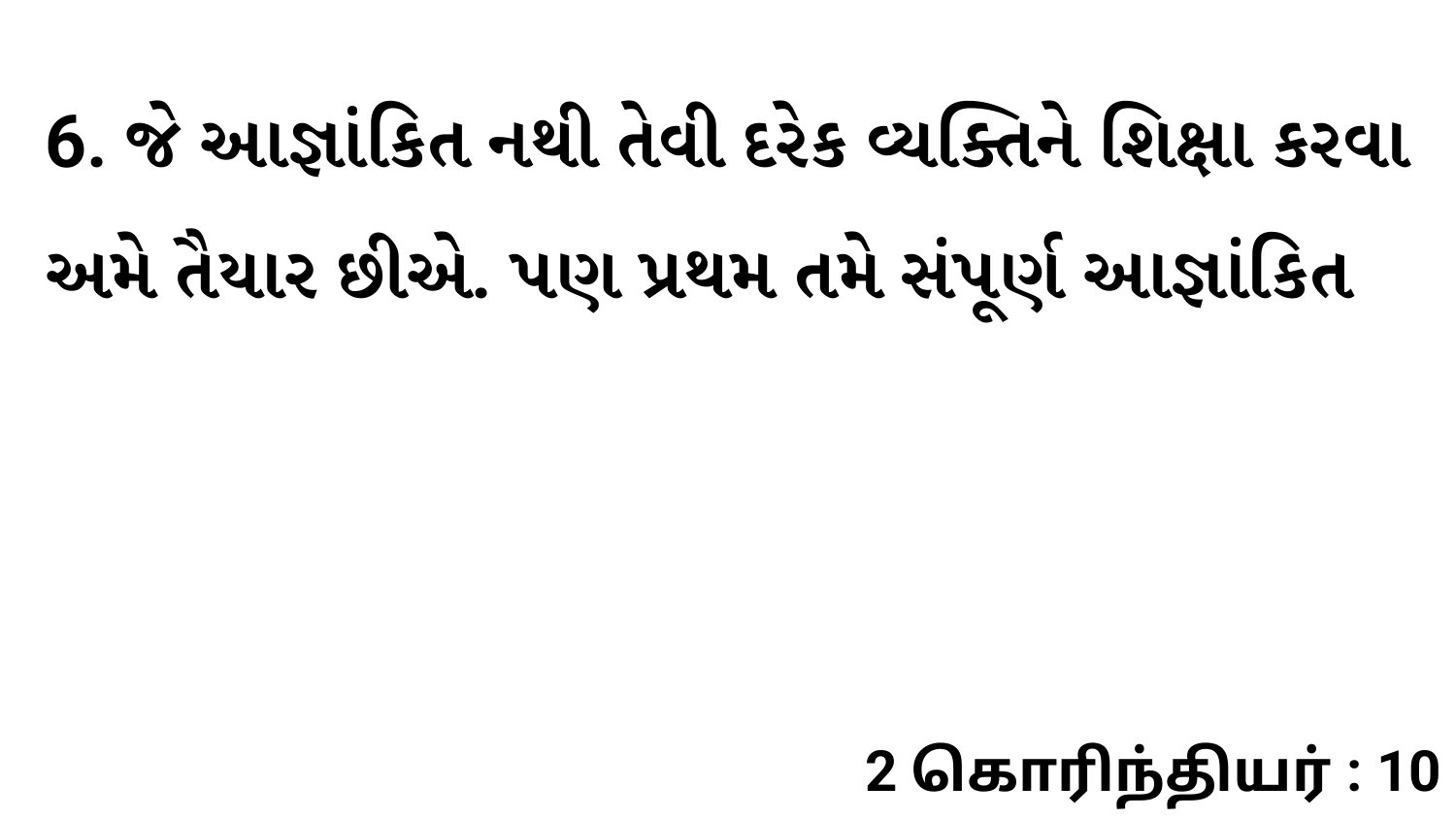

6. જે આજ્ઞાંકિત નથી તેવી દરેક વ્યક્તિને શિક્ષા કરવા અમે તૈયાર છીએ. પણ પ્રથમ તમે સંપૂર્ણ આજ્ઞાંકિત
2 கொரிந்தியர் : 10